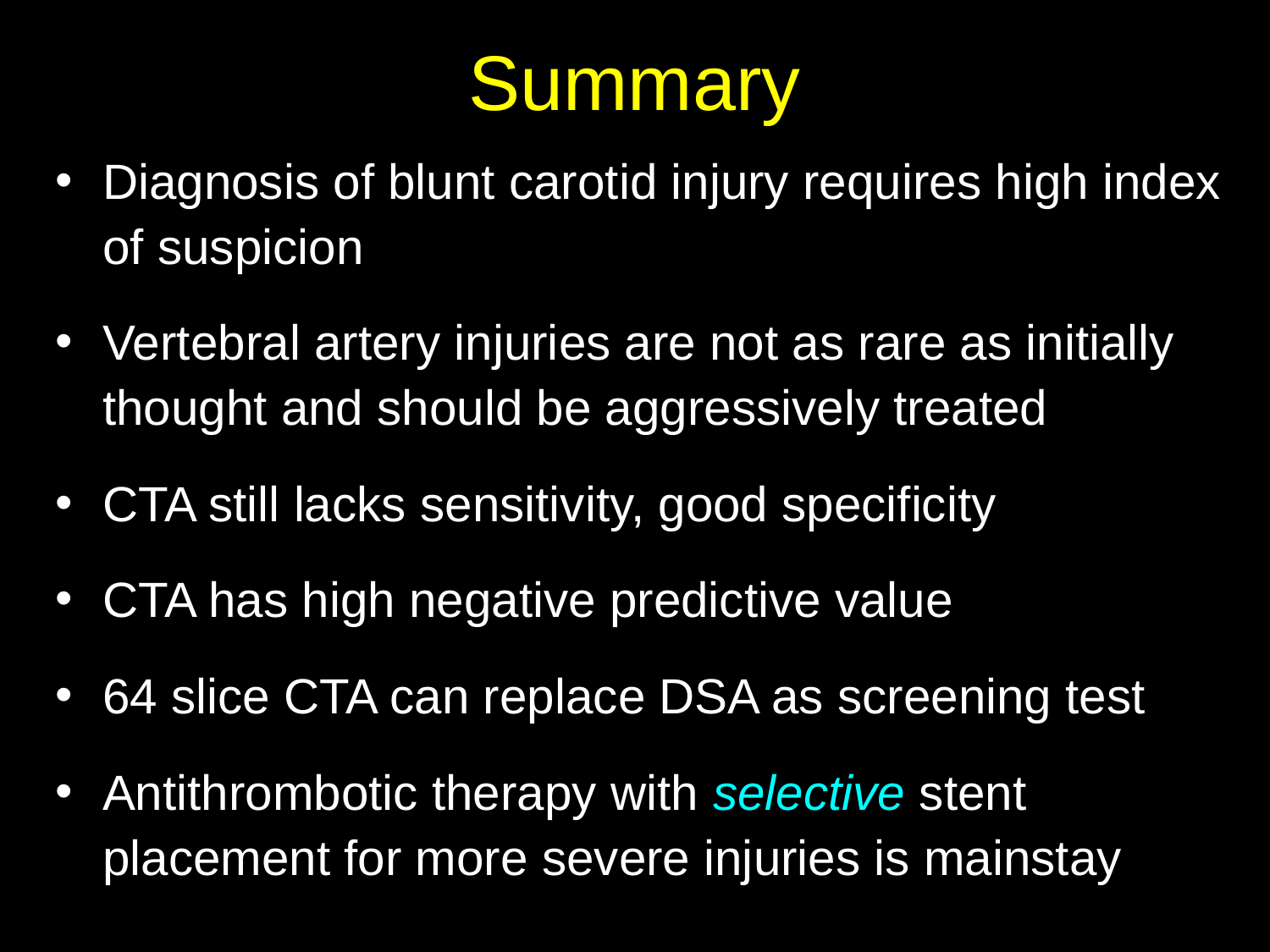

# Summary
Diagnosis of blunt carotid injury requires high index of suspicion
Vertebral artery injuries are not as rare as initially thought and should be aggressively treated
CTA still lacks sensitivity, good specificity
CTA has high negative predictive value
64 slice CTA can replace DSA as screening test
Antithrombotic therapy with selective stent placement for more severe injuries is mainstay